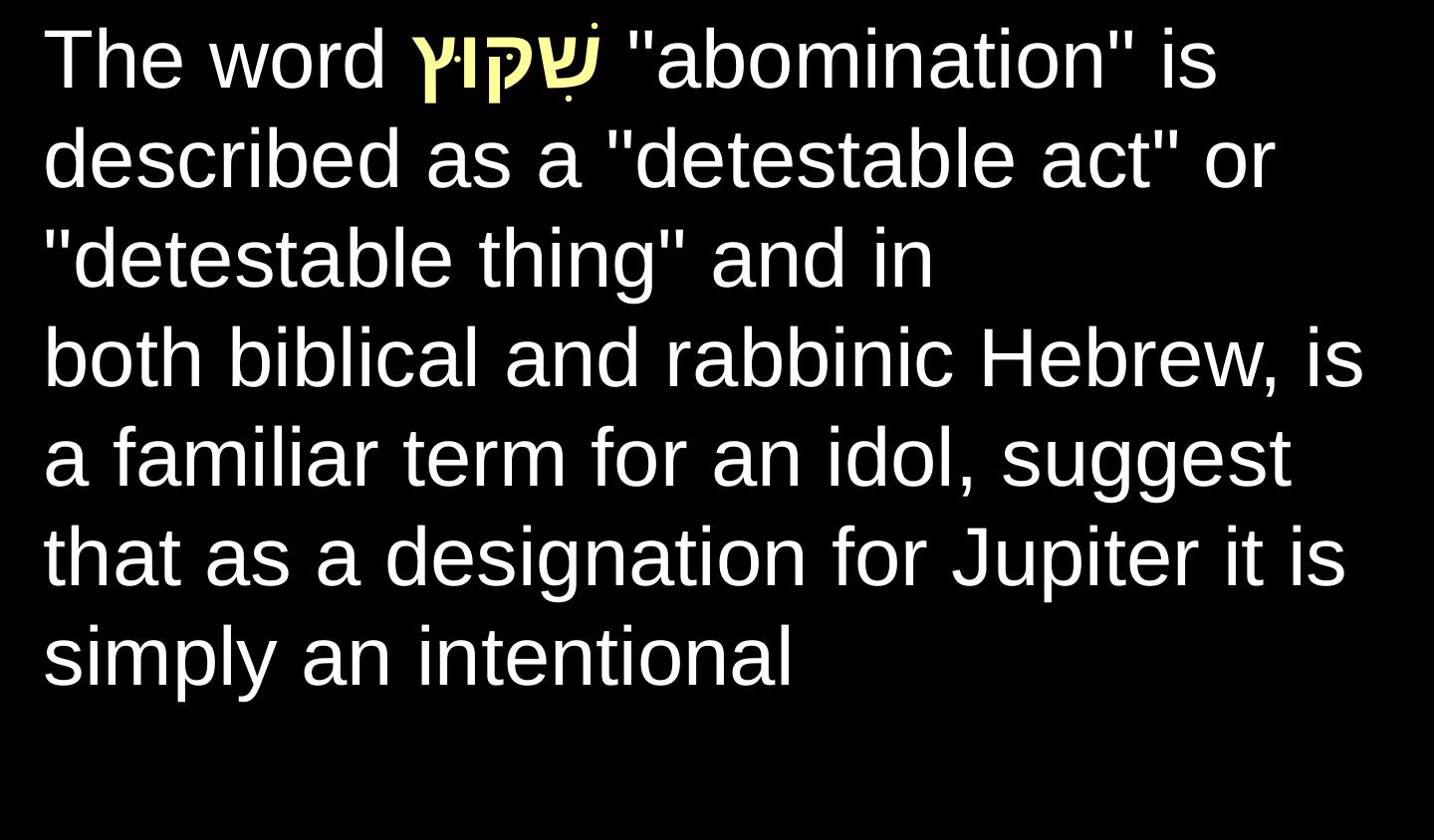

The word שִׁקּוּץ "abomination" is described as a "detestable act" or "detestable thing" and in both biblical and rabbinic Hebrew, is a familiar term for an idol, suggest that as a designation for Jupiter it is simply an intentional